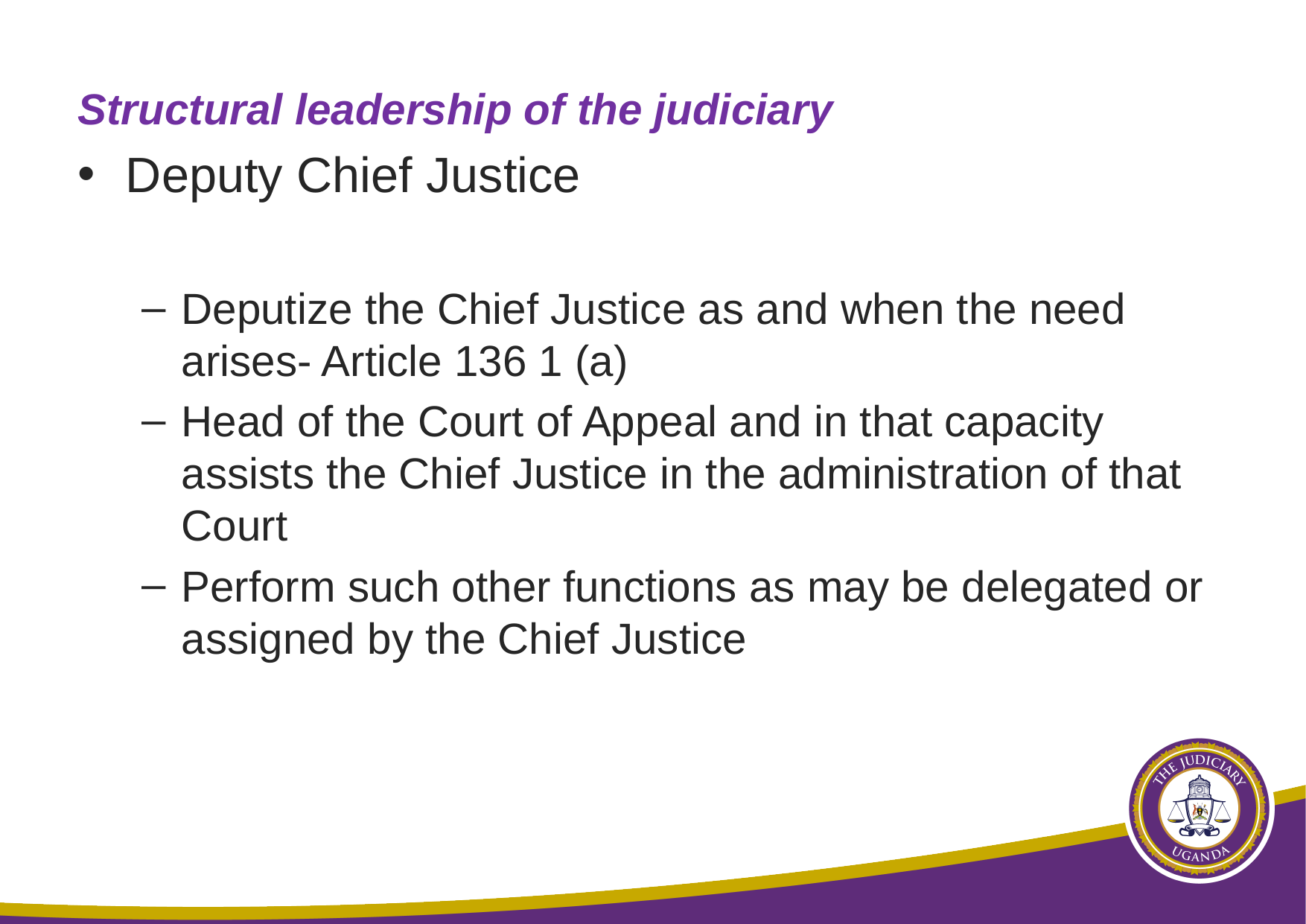

Structural leadership of the judiciary
Deputy Chief Justice

Deputize the Chief Justice as and when the need arises- Article 136 1 (a)
Head of the Court of Appeal and in that capacity assists the Chief Justice in the administration of that Court
Perform such other functions as may be delegated or assigned by the Chief Justice

16